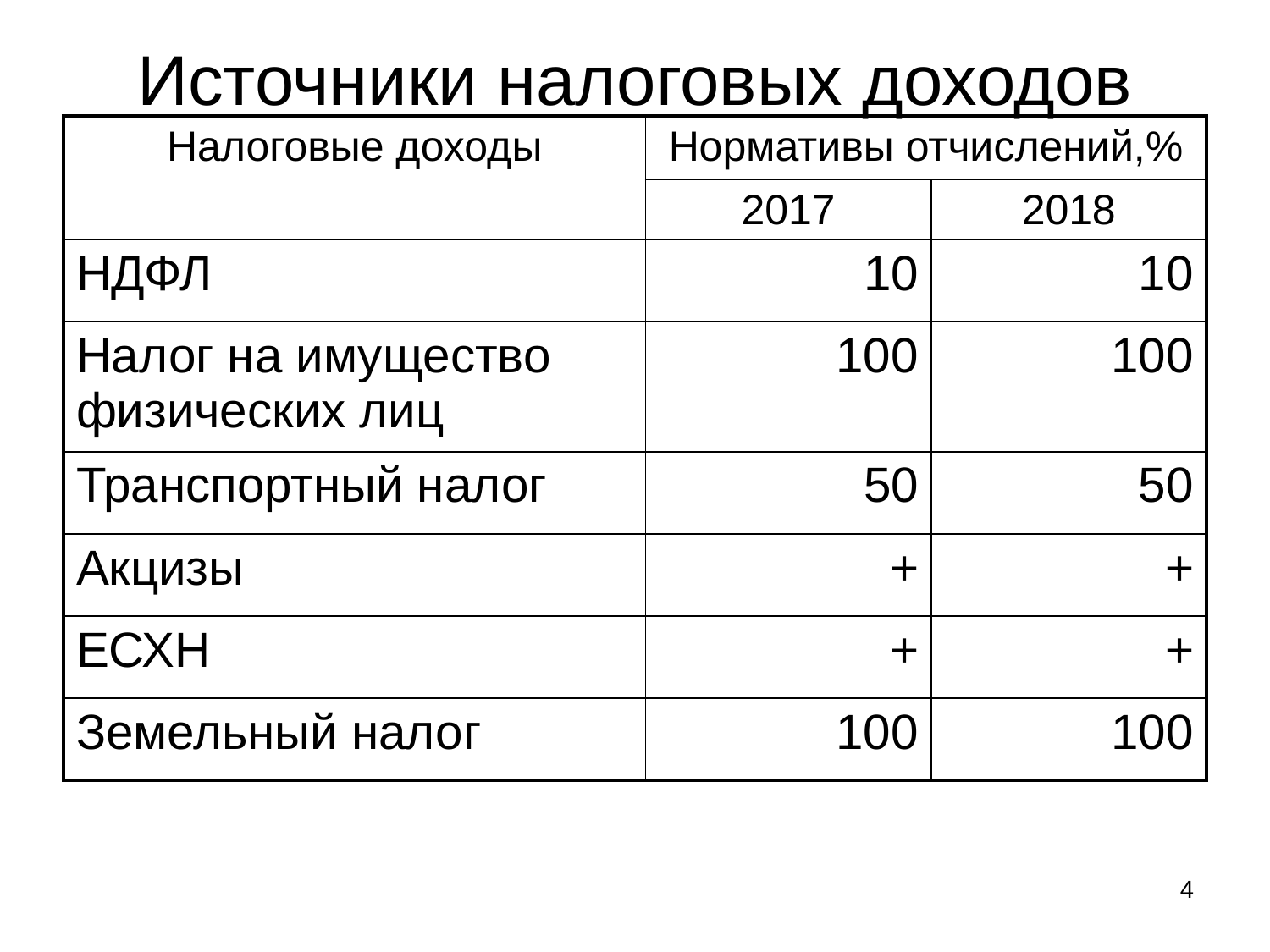

# Источники налоговых доходов
| Налоговые доходы | Нормативы отчислений,% |  |
| --- | --- | --- |
|  | 2017 | 2018 |
| НДФЛ | 10 | 10 |
| Налог на имущество физических лиц | 100 | 100 |
| Транспортный налог | 50 | 50 |
| Акцизы | + | + |
| ЕСХН | + | + |
| Земельный налог | 100 | 100 |
4